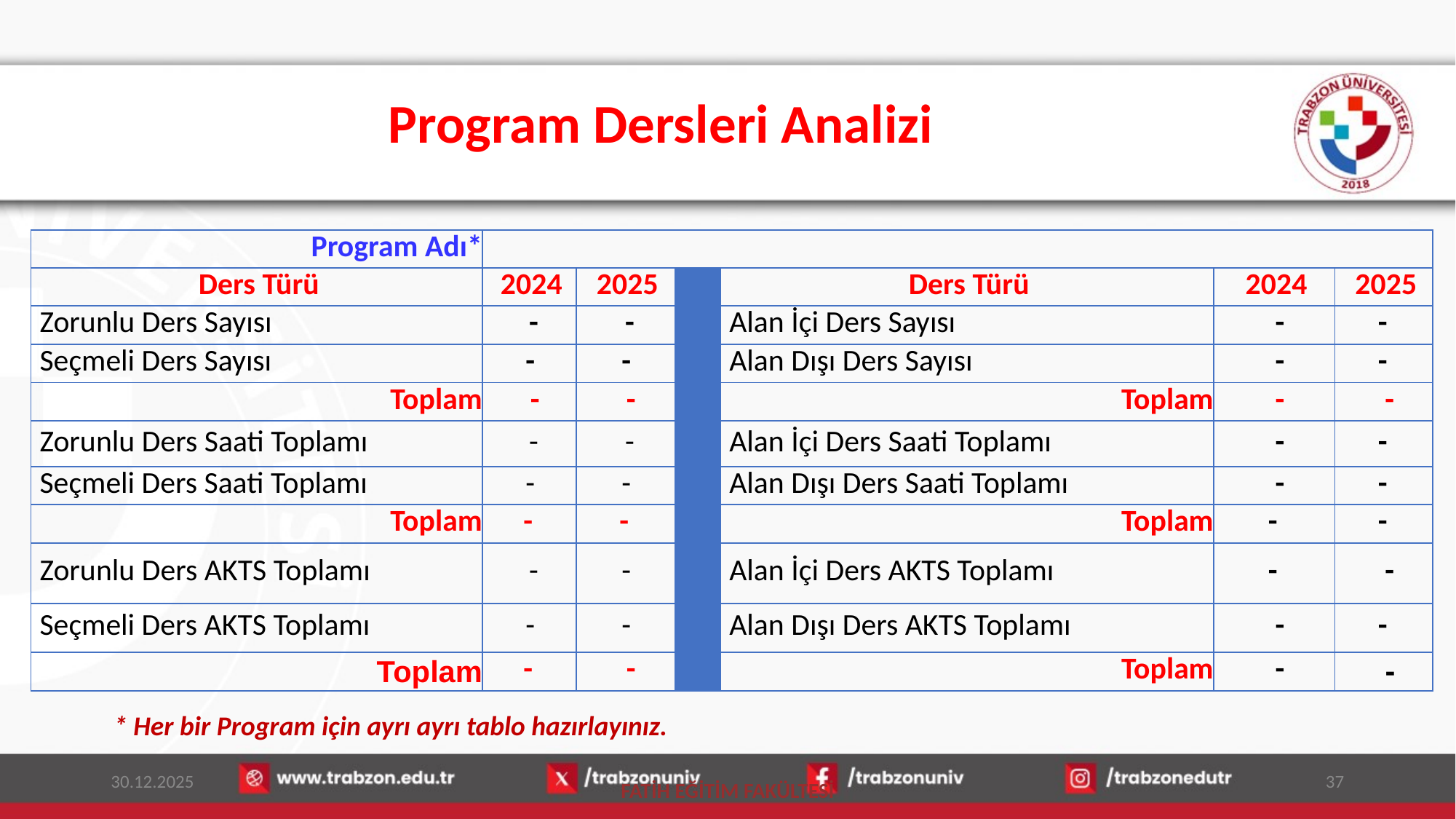

# Program Dersleri Analizi
| Program Adı\* |  |  |  |  |  |  |
| --- | --- | --- | --- | --- | --- | --- |
| Ders Türü | 2024 | 2025 |  | Ders Türü | 2024 | 2025 |
| Zorunlu Ders Sayısı | - | - |  | Alan İçi Ders Sayısı | - | - |
| Seçmeli Ders Sayısı | - | - |  | Alan Dışı Ders Sayısı | - | - |
| Toplam | - | - |  | Toplam | - | - |
| Zorunlu Ders Saati Toplamı | - | - |  | Alan İçi Ders Saati Toplamı | - | - |
| Seçmeli Ders Saati Toplamı | - | - |  | Alan Dışı Ders Saati Toplamı | - | - |
| Toplam | - | - |  | Toplam | - | - |
| Zorunlu Ders AKTS Toplamı | - | - |  | Alan İçi Ders AKTS Toplamı | - | - |
| Seçmeli Ders AKTS Toplamı | - | - |  | Alan Dışı Ders AKTS Toplamı | - | - |
| Toplam | - | - |  | Toplam | - | - |
* Her bir Program için ayrı ayrı tablo hazırlayınız.
30.12.2025
37